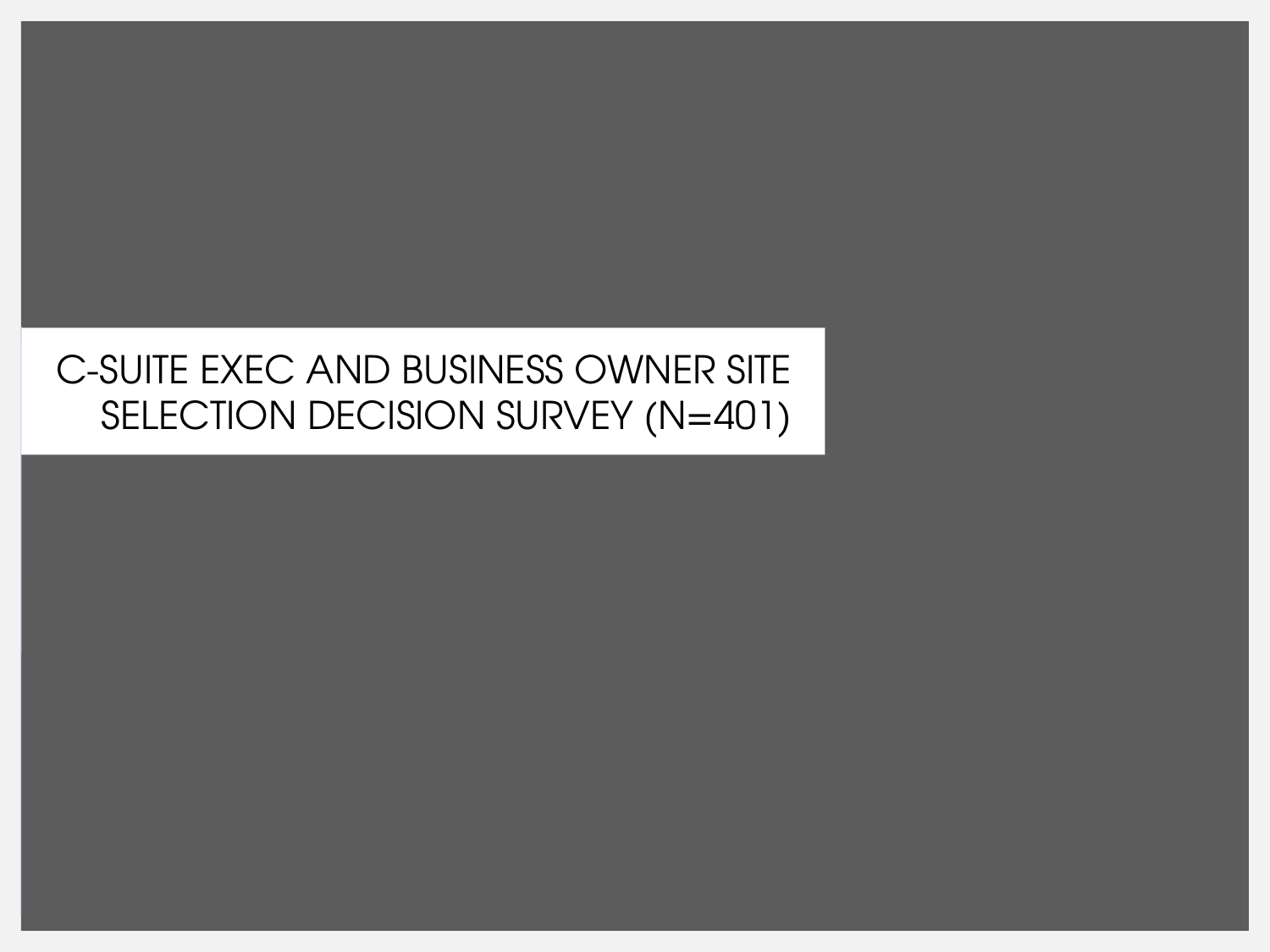

C-SUITE EXEC AND BUSINESS OWNER SITE SELECTION DECISION SURVEY (N=401)